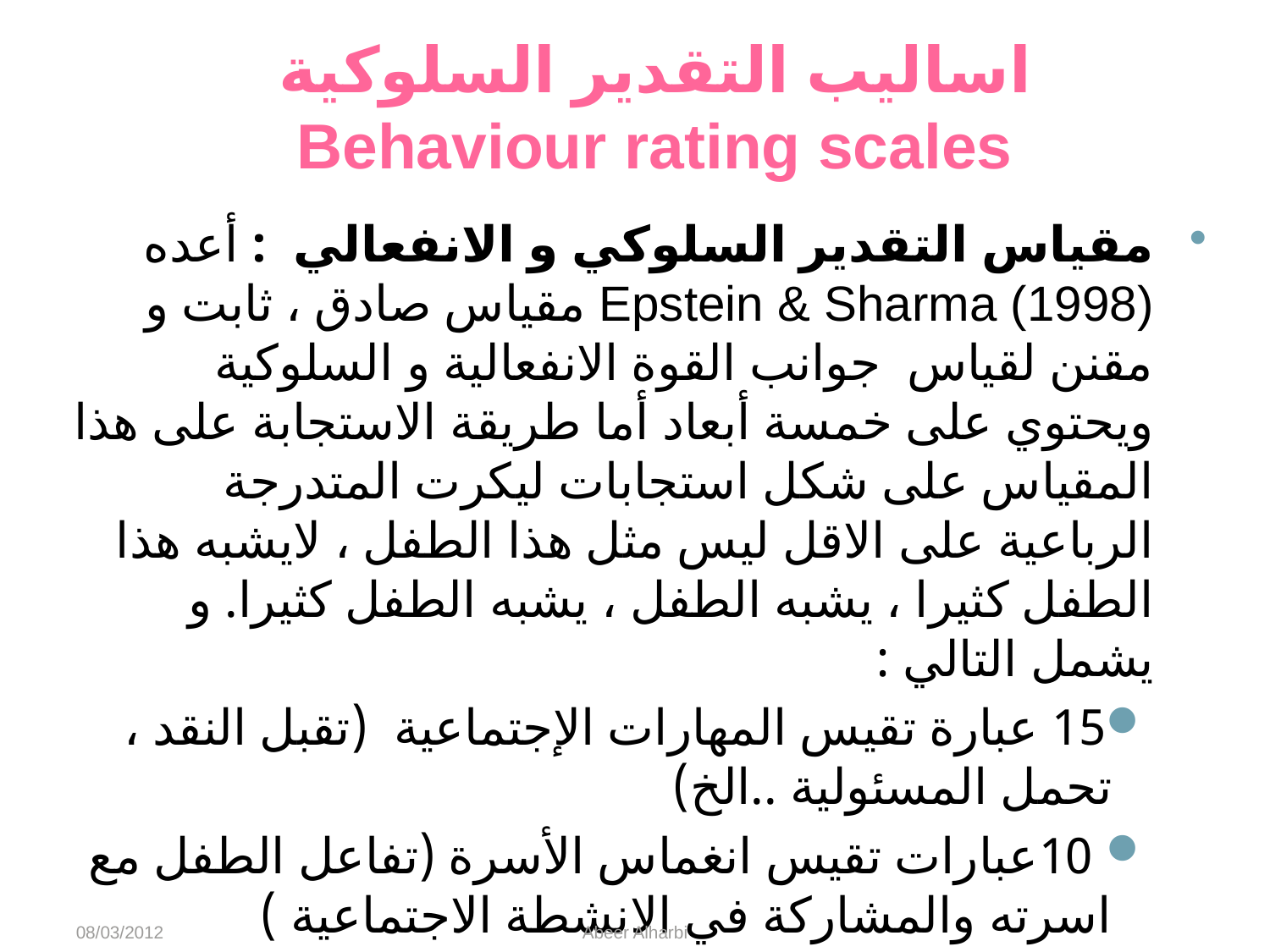

#
اساليب التقدير السلوكية
Behaviour rating scales
مقياس التقدير السلوكي و الانفعالي  : أعده Epstein & Sharma (1998) مقياس صادق ، ثابت و مقنن لقياس  جوانب القوة الانفعالية و السلوكية ويحتوي على خمسة أبعاد أما طريقة الاستجابة على هذا المقياس على شكل استجابات ليكرت المتدرجة  الرباعية على الاقل ليس مثل هذا الطفل ، لايشبه هذا الطفل كثيرا ، يشبه الطفل ، يشبه الطفل كثيرا. و يشمل التالي :
15 عبارة تقيس المهارات الإجتماعية  (تقبل النقد ، تحمل المسئولية ..الخ)
 10عبارات تقيس انغماس الأسرة (تفاعل الطفل مع اسرته والمشاركة في الانشطة الاجتماعية )

08/03/2012
Abeer Alharbi
17